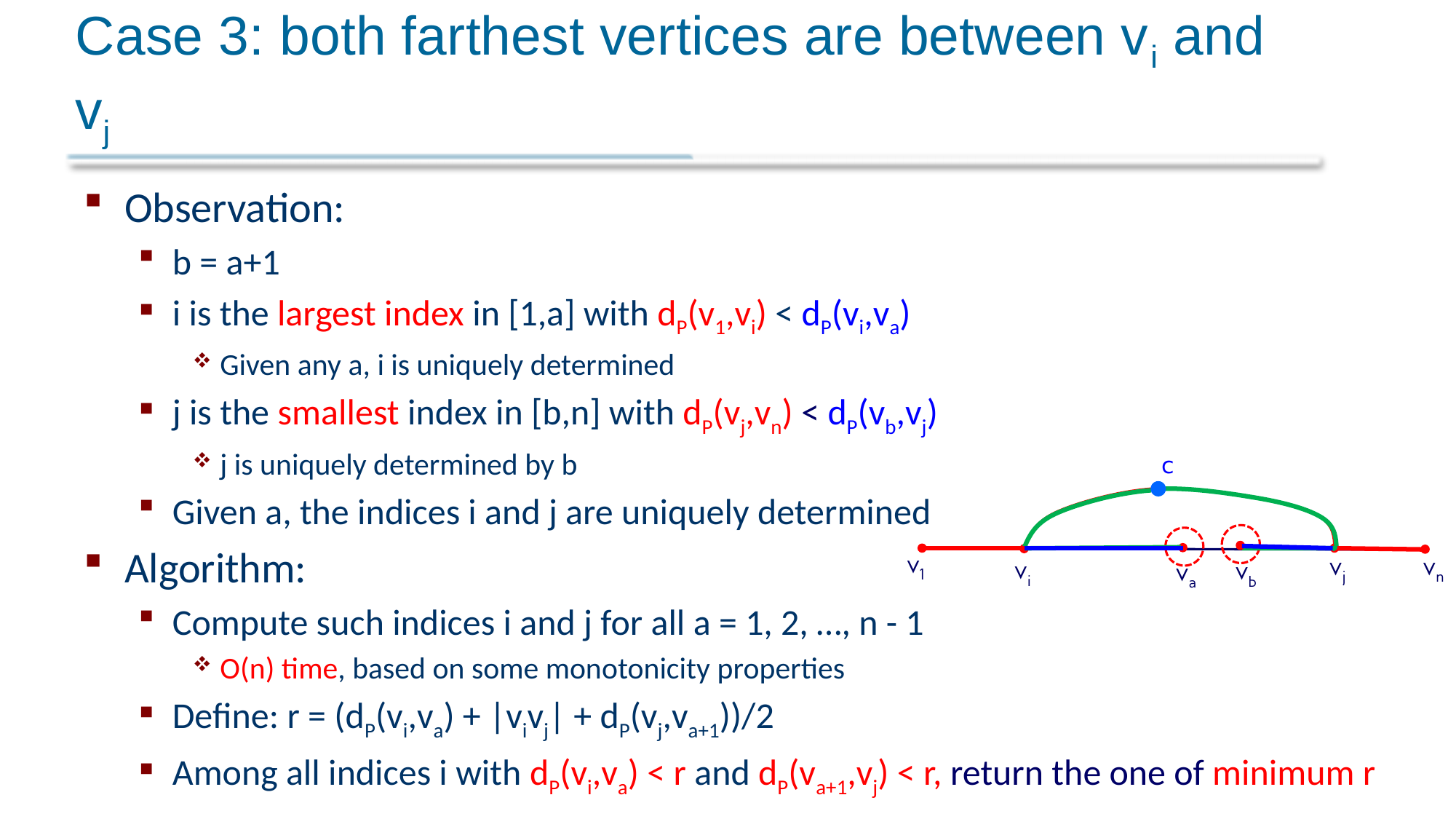

# Case 3: both farthest vertices are between vi and vj
Observation:
b = a+1
i is the largest index in [1,a] with dP(v1,vi) < dP(vi,va)
Given any a, i is uniquely determined
j is the smallest index in [b,n] with dP(vj,vn) < dP(vb,vj)
j is uniquely determined by b
Given a, the indices i and j are uniquely determined
Algorithm:
Compute such indices i and j for all a = 1, 2, …, n - 1
O(n) time, based on some monotonicity properties
Define: r = (dP(vi,va) + |vivj| + dP(vj,va+1))/2
Among all indices i with dP(vi,va) < r and dP(va+1,vj) < r, return the one of minimum r

c

v1

vj
vn

vi

vb

va